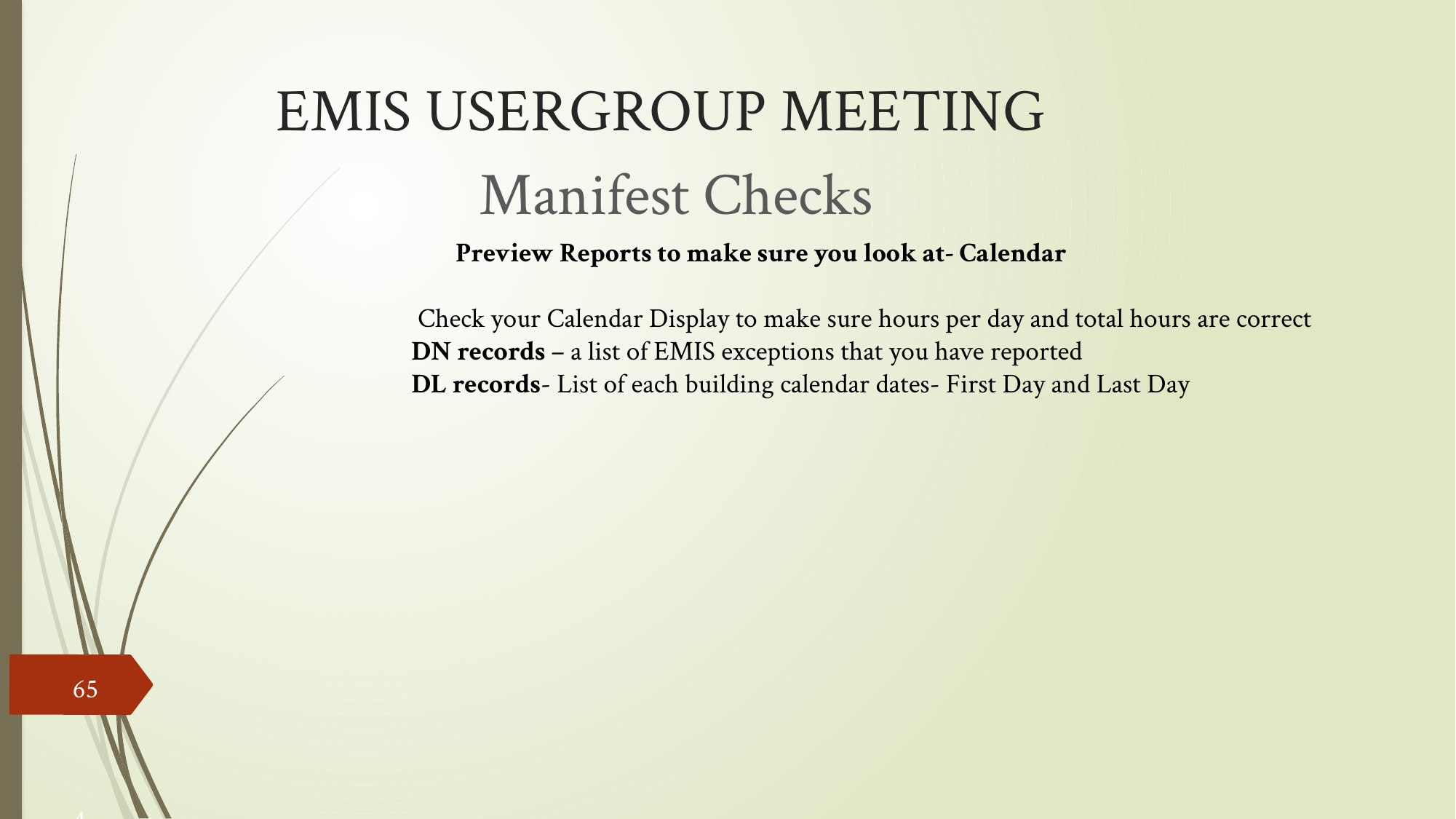

# EMIS USERGROUP MEETING
Manifest Checks
 Preview Reports to make sure you look at- Calendar

		 Check your Calendar Display to make sure hours per day and total hours are correct
		DN records – a list of EMIS exceptions that you have reported
		DL records- List of each building calendar dates- First Day and Last Day

65			4